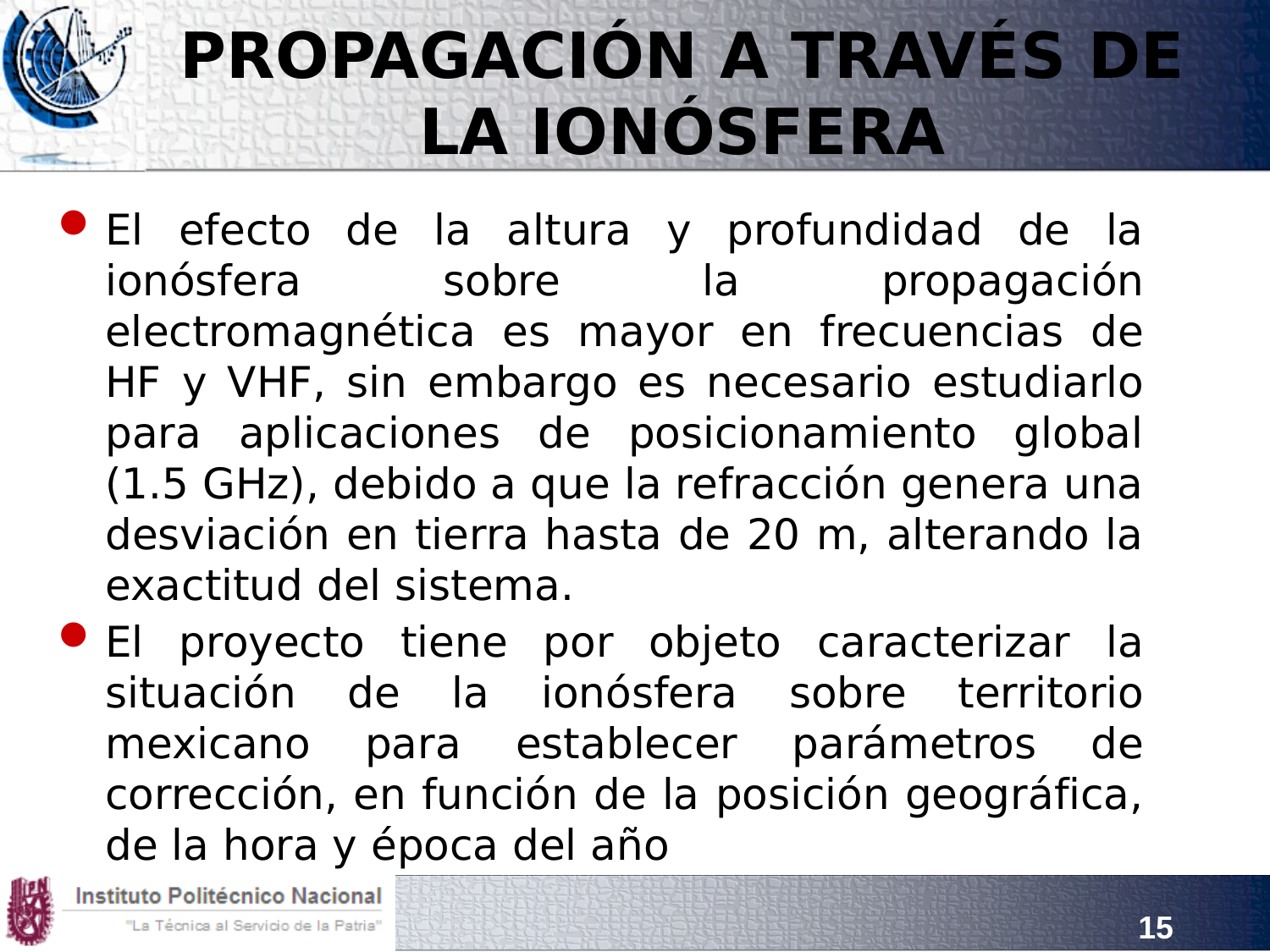

# PROPAGACIÓN A TRAVÉS DE LA IONÓSFERA
El efecto de la altura y profundidad de la ionósfera sobre la propagación electromagnética es mayor en frecuencias de HF y VHF, sin embargo es necesario estudiarlo para aplicaciones de posicionamiento global (1.5 GHz), debido a que la refracción genera una desviación en tierra hasta de 20 m, alterando la exactitud del sistema.
El proyecto tiene por objeto caracterizar la situación de la ionósfera sobre territorio mexicano para establecer parámetros de corrección, en función de la posición geográfica, de la hora y época del año